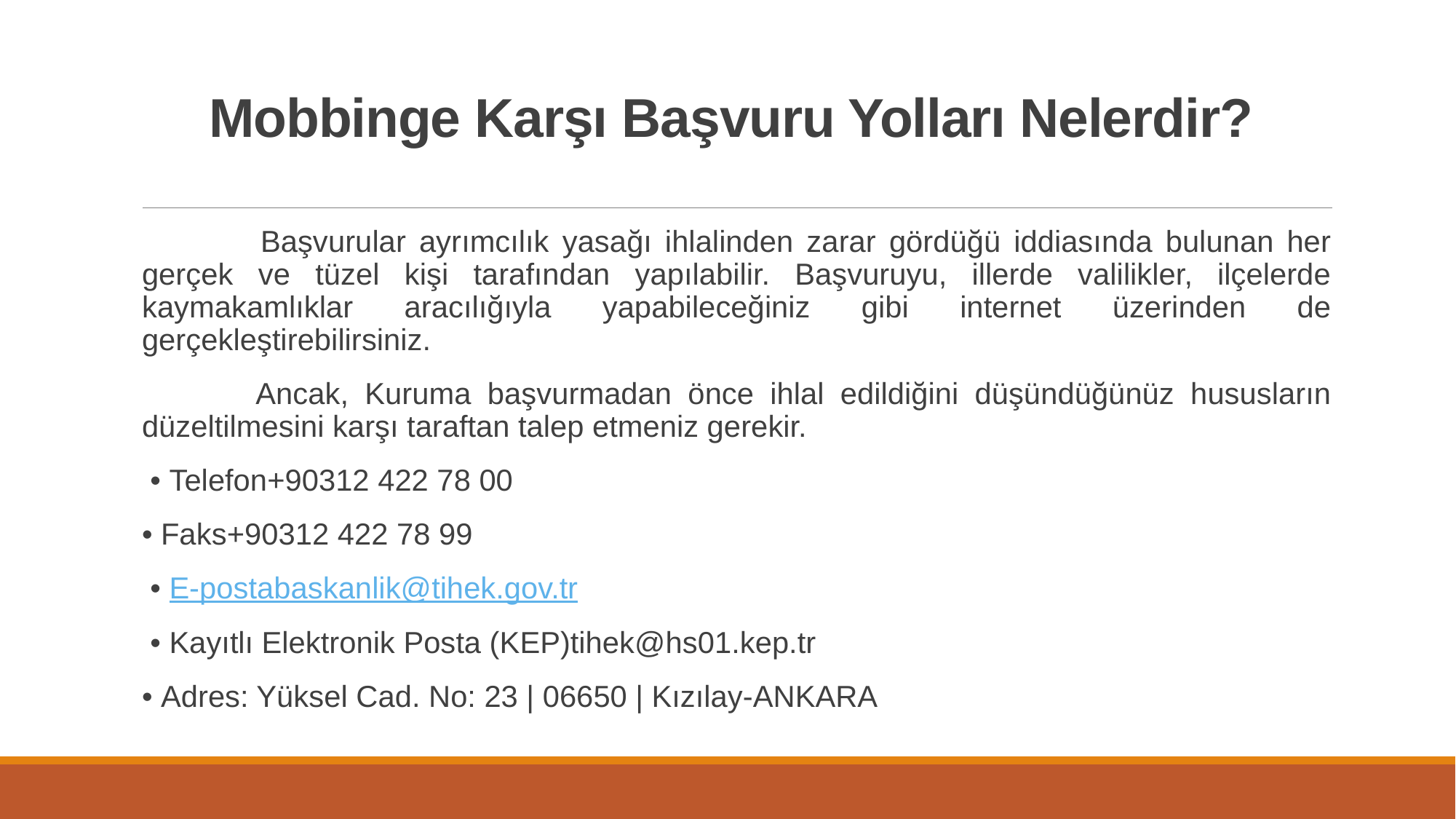

# Mobbinge Karşı Başvuru Yolları Nelerdir?
         Başvurular ayrımcılık yasağı ihlalinden zarar gördüğü iddiasında bulunan her gerçek ve tüzel kişi tarafından yapılabilir. Başvuruyu, illerde valilikler, ilçelerde kaymakamlıklar aracılığıyla yapabileceğiniz gibi internet üzerinden de gerçekleştirebilirsiniz.
       Ancak, Kuruma başvurmadan önce ihlal edildiğini düşündüğünüz hususların düzeltilmesini karşı taraftan talep etmeniz gerekir.
 • Telefon+90312 422 78 00
• Faks+90312 422 78 99
 • E-postabaskanlik@tihek.gov.tr
 • Kayıtlı Elektronik Posta (KEP)tihek@hs01.kep.tr
• Adres: Yüksel Cad. No: 23 | 06650 | Kızılay-ANKARA